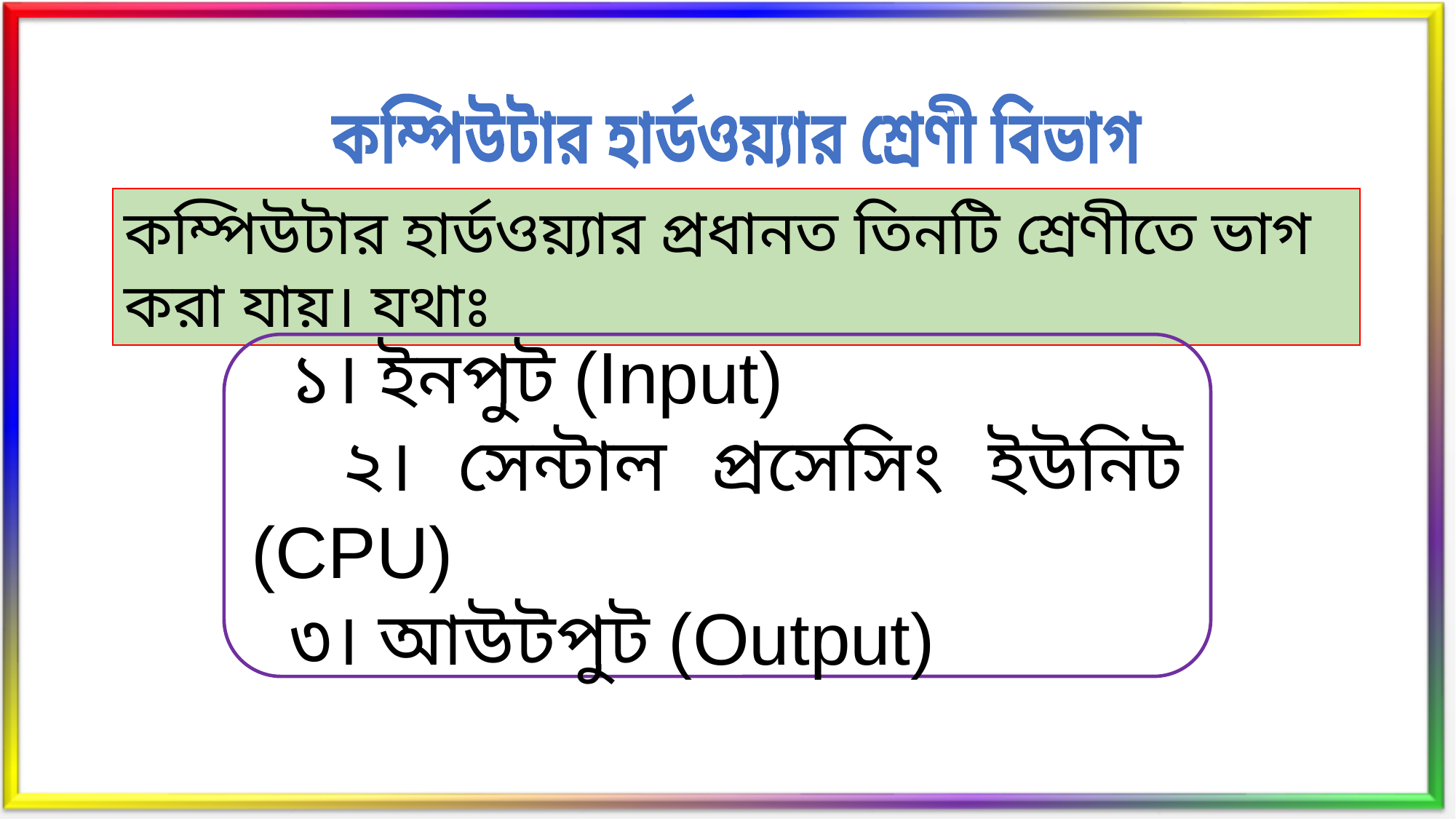

কম্পিউটার হার্ডওয়্যার শ্রেণী বিভাগ
কম্পিউটার হার্ডওয়্যার প্রধানত তিনটি শ্রেণীতে ভাগ করা যায়। যথাঃ
  ১। ইনপুট (Input)
  ২। সেন্টাল প্রসেসিং ইউনিট (CPU)
  ৩। আউটপুট (Output)